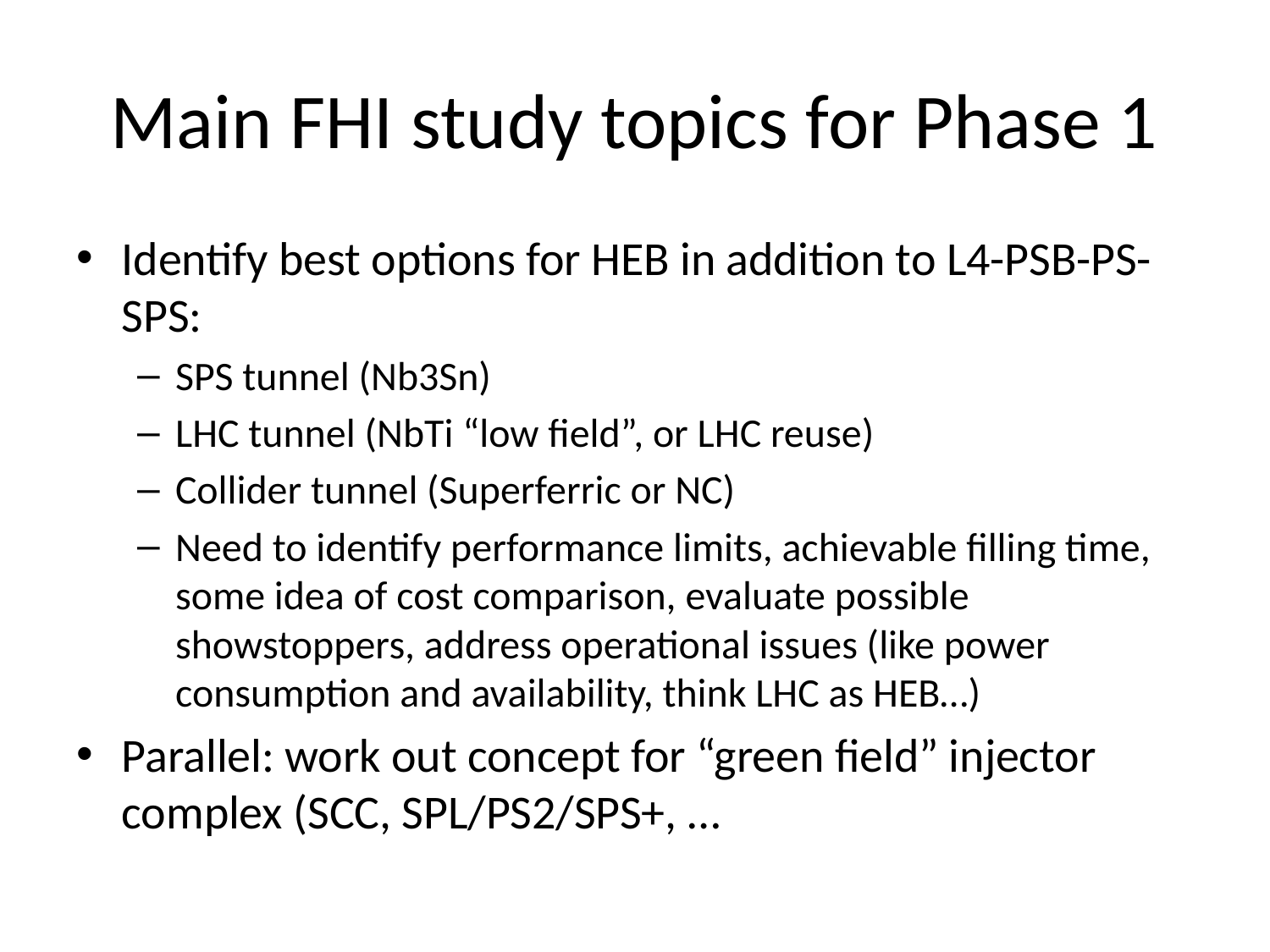

# Main FHI study topics for Phase 1
Identify best options for HEB in addition to L4-PSB-PS-SPS:
SPS tunnel (Nb3Sn)
LHC tunnel (NbTi “low field”, or LHC reuse)
Collider tunnel (Superferric or NC)
Need to identify performance limits, achievable filling time, some idea of cost comparison, evaluate possible showstoppers, address operational issues (like power consumption and availability, think LHC as HEB…)
Parallel: work out concept for “green field” injector complex (SCC, SPL/PS2/SPS+, …